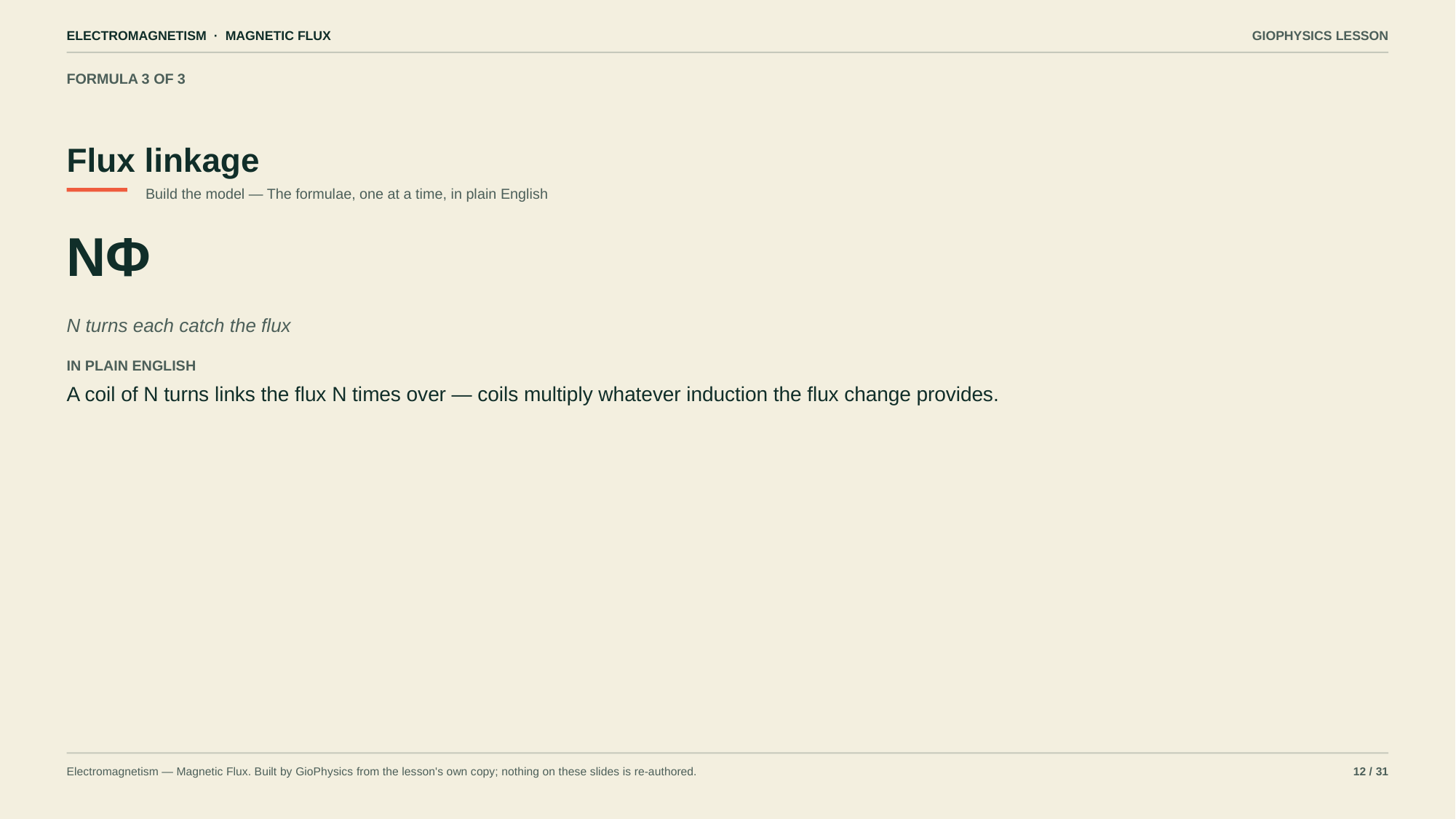

ELECTROMAGNETISM  ·  MAGNETIC FLUX
GIOPHYSICS LESSON

FORMULA 3 OF 3
Flux linkage
Build the model — The formulae, one at a time, in plain English

NΦ
N turns each catch the flux
IN PLAIN ENGLISH
A coil of N turns links the flux N times over — coils multiply whatever induction the flux change provides.

Electromagnetism — Magnetic Flux. Built by GioPhysics from the lesson's own copy; nothing on these slides is re-authored.
12 / 31